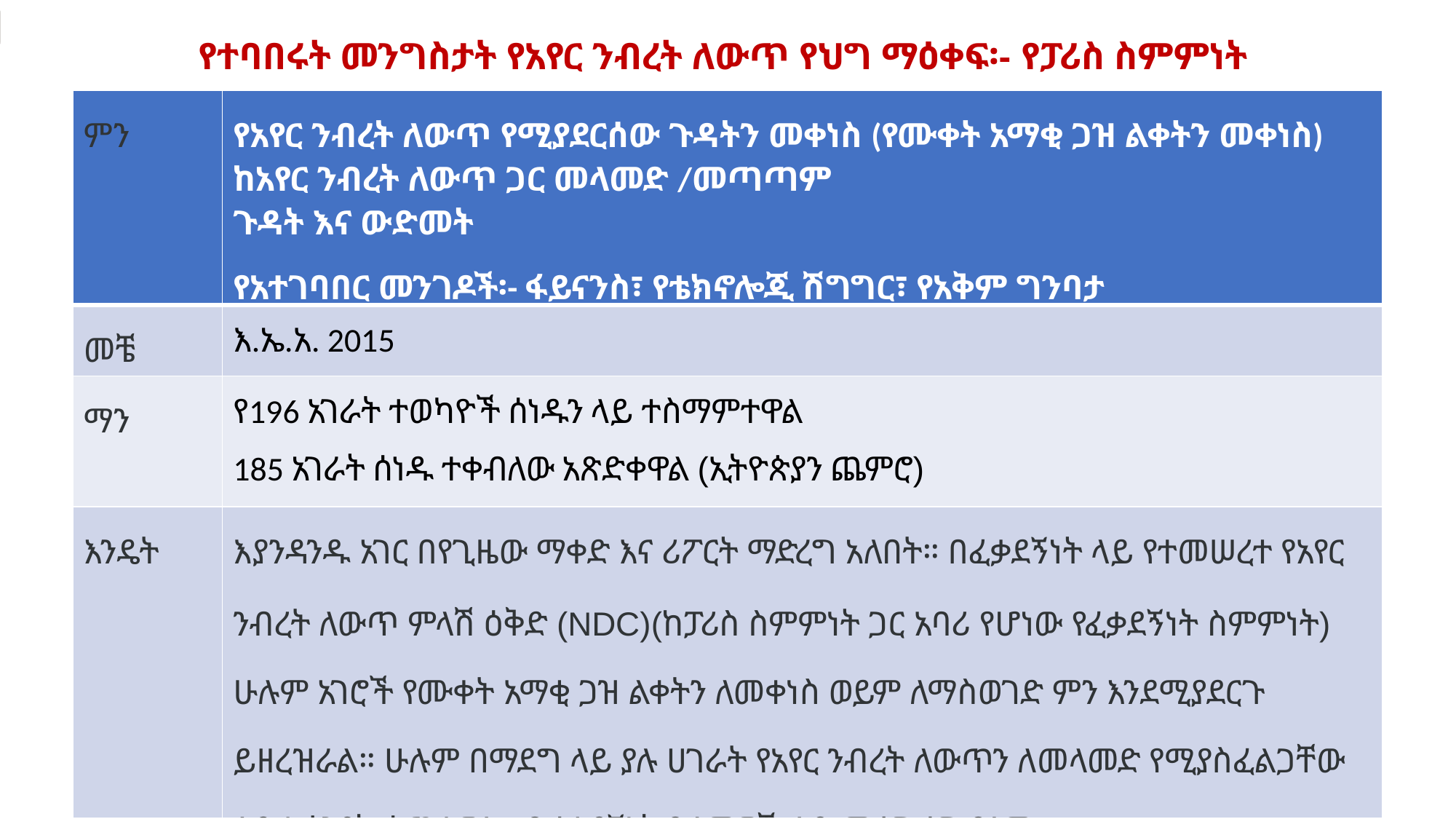

የተባበሩት መንግስታት የአየር ንብረት ለውጥ የህግ ማዕቀፍ፡- የፓሪስ ስምምነት
| ምን | የአየር ንብረት ለውጥ የሚያደርሰው ጉዳትን መቀነስ (የሙቀት አማቂ ጋዝ ልቀትን መቀነስ) ከአየር ንብረት ለውጥ ጋር መላመድ /መጣጣም ጉዳት እና ውድመት የአተገባበር መንገዶች፡- ፋይናንስ፣ የቴክኖሎጂ ሽግግር፣ የአቅም ግንባታ |
| --- | --- |
| መቼ | እ.ኤ.አ. 2015 |
| ማን | የ196 አገራት ተወካዮች ሰነዱን ላይ ተስማምተዋል 185 አገራት ሰነዱ ተቀብለው አጽድቀዋል (ኢትዮጵያን ጨምሮ) |
| እንዴት | እያንዳንዱ አገር በየጊዜው ማቀድ እና ሪፖርት ማድረግ አለበት። በፈቃደኝነት ላይ የተመሠረተ የአየር ንብረት ለውጥ ምላሽ ዕቅድ (NDC)(ከፓሪስ ስምምነት ጋር አባሪ የሆነው የፈቃደኝነት ስምምነት) ሁሉም አገሮች የሙቀት አማቂ ጋዝ ልቀትን ለመቀነስ ወይም ለማስወገድ ምን እንደሚያደርጉ ይዘረዝራል። ሁሉም በማደግ ላይ ያሉ ሀገራት የአየር ንብረት ለውጥን ለመላመድ የሚያስፈልጋቸው ላይ አፅንዖት ሰጥተዋል። በፈቃደኝነት ዒላማዎች ላይ ማፈግፈግ የለም። |